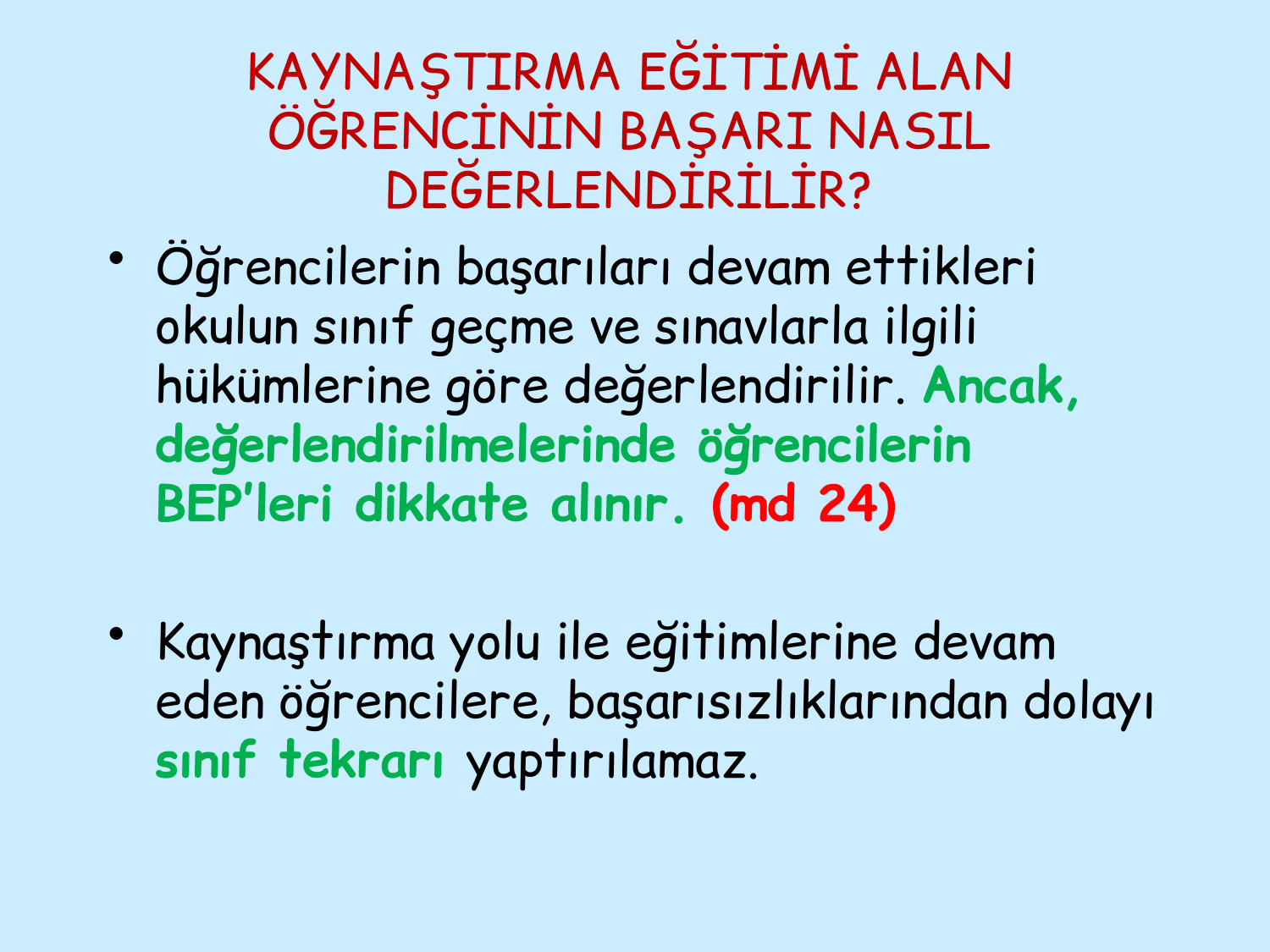

# KAYNAŞTIRMA EĞİTİMİ ALAN ÖĞRENCİNİN BAŞARI NASIL DEĞERLENDİRİLİR?
Öğrencilerin başarıları devam ettikleri okulun sınıf geçme ve sınavlarla ilgili hükümlerine göre değerlendirilir. Ancak, değerlendirilmelerinde öğrencilerin BEP’leri dikkate alınır. (md 24)

Kaynaştırma yolu ile eğitimlerine devam eden öğrencilere, başarısızlıklarından dolayı sınıf tekrarı yaptırılamaz.